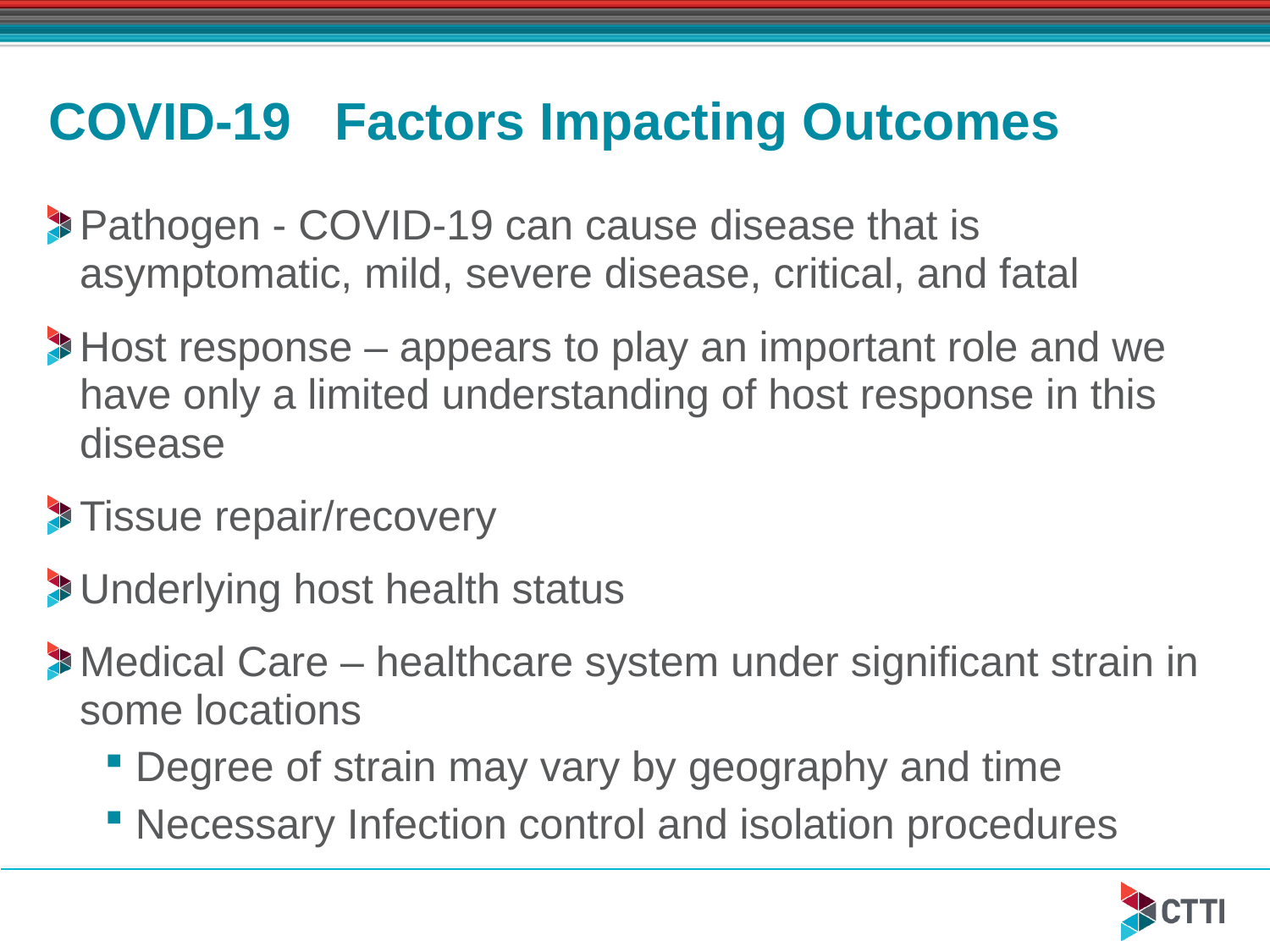

21
# COVID-19   Factors Impacting Outcomes
Pathogen - COVID-19 can cause disease that is asymptomatic, mild, severe disease, critical, and fatal
Host response – appears to play an important role and we have only a limited understanding of host response in this disease
Tissue repair/recovery
Underlying host health status
Medical Care – healthcare system under significant strain in some locations
Degree of strain may vary by geography and time
Necessary Infection control and isolation procedures